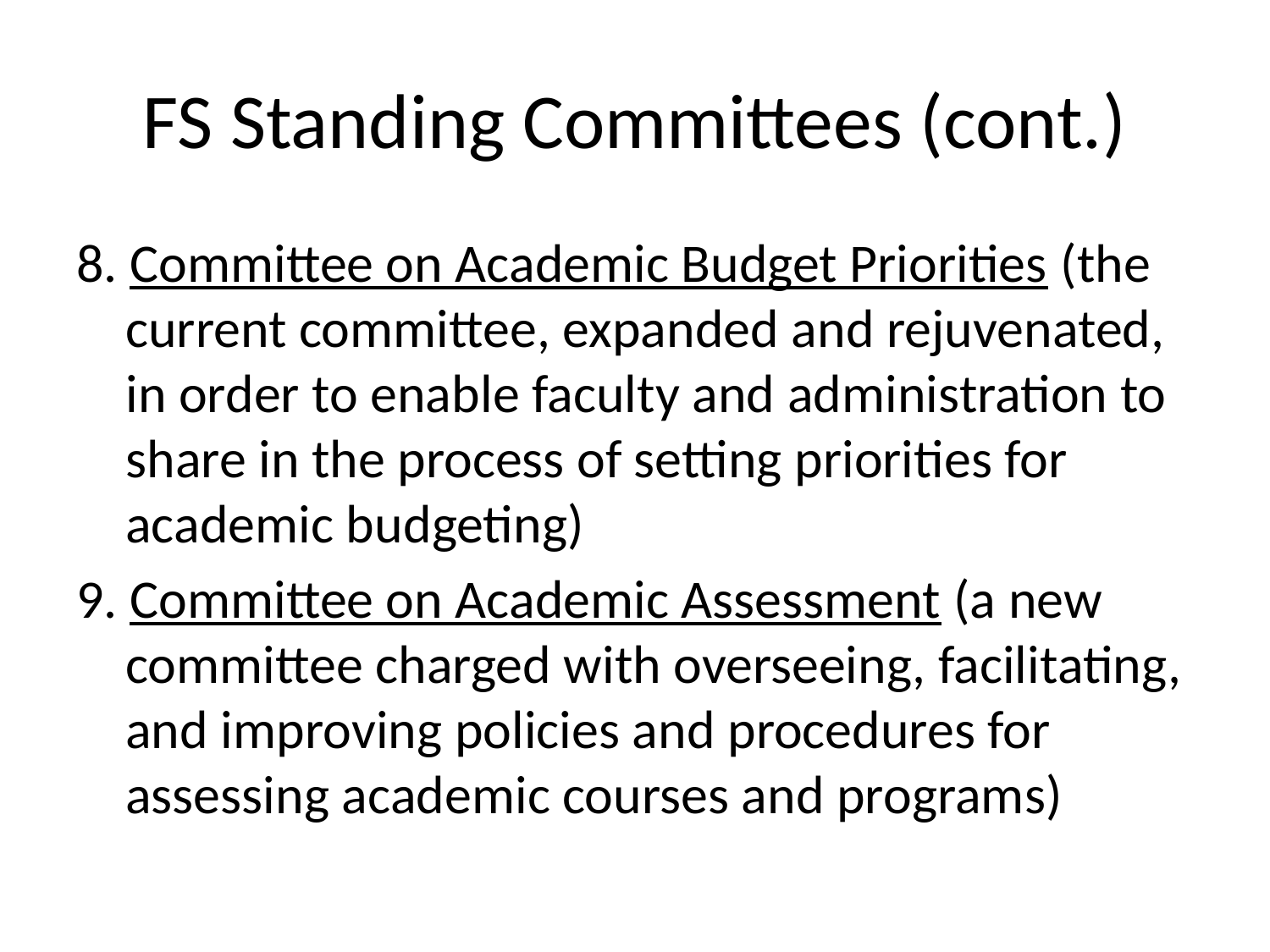

# FS Standing Committees (cont.)
8. Committee on Academic Budget Priorities (the current committee, expanded and rejuvenated, in order to enable faculty and administration to share in the process of setting priorities for academic budgeting)
9. Committee on Academic Assessment (a new committee charged with overseeing, facilitating, and improving policies and procedures for assessing academic courses and programs)